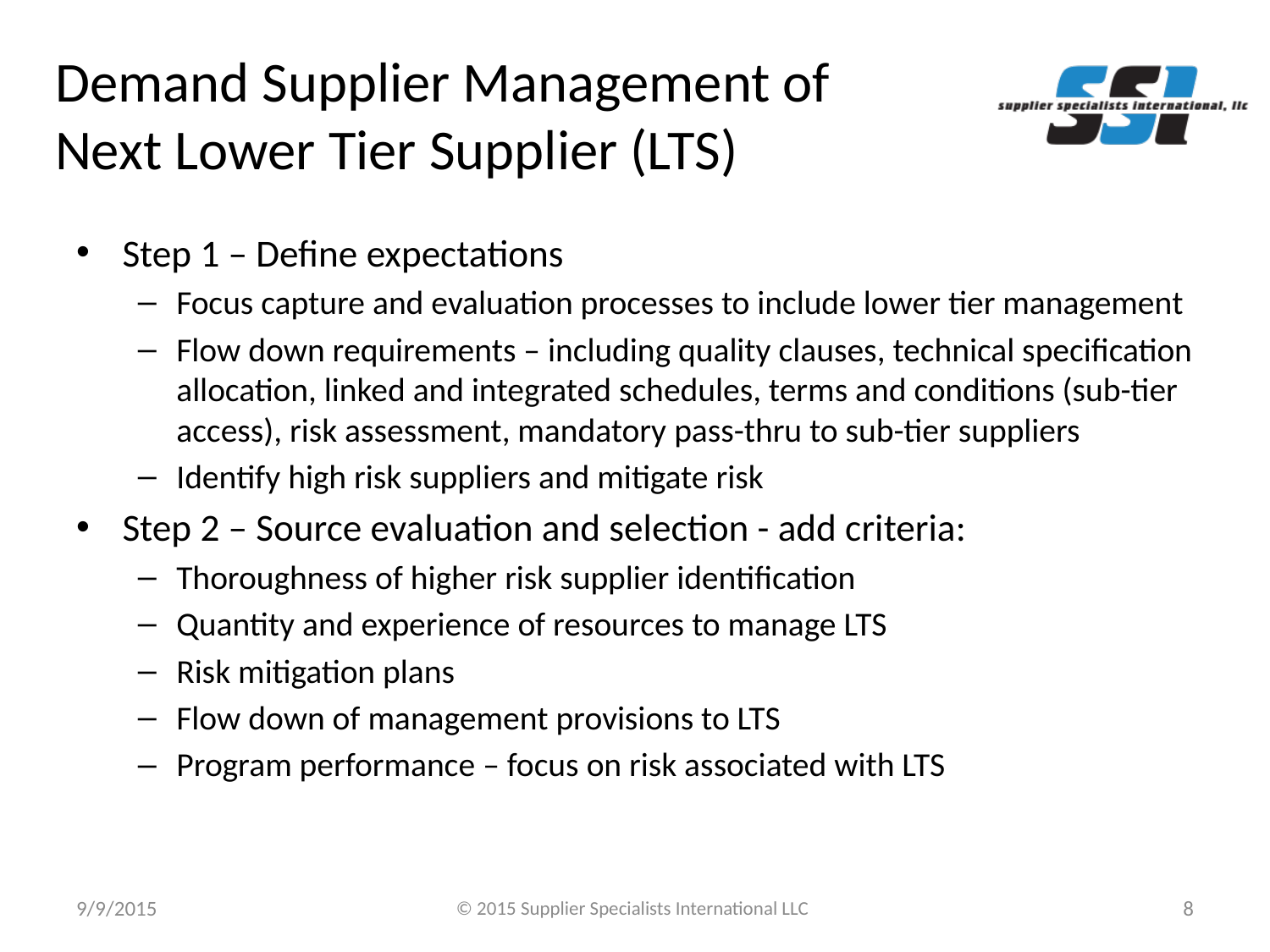

# Demand Supplier Management of Next Lower Tier Supplier (LTS)
Step 1 – Define expectations
Focus capture and evaluation processes to include lower tier management
Flow down requirements – including quality clauses, technical specification allocation, linked and integrated schedules, terms and conditions (sub-tier access), risk assessment, mandatory pass-thru to sub-tier suppliers
Identify high risk suppliers and mitigate risk
Step 2 – Source evaluation and selection - add criteria:
Thoroughness of higher risk supplier identification
Quantity and experience of resources to manage LTS
Risk mitigation plans
Flow down of management provisions to LTS
Program performance – focus on risk associated with LTS

9/9/2015
© 2015 Supplier Specialists International LLC
8